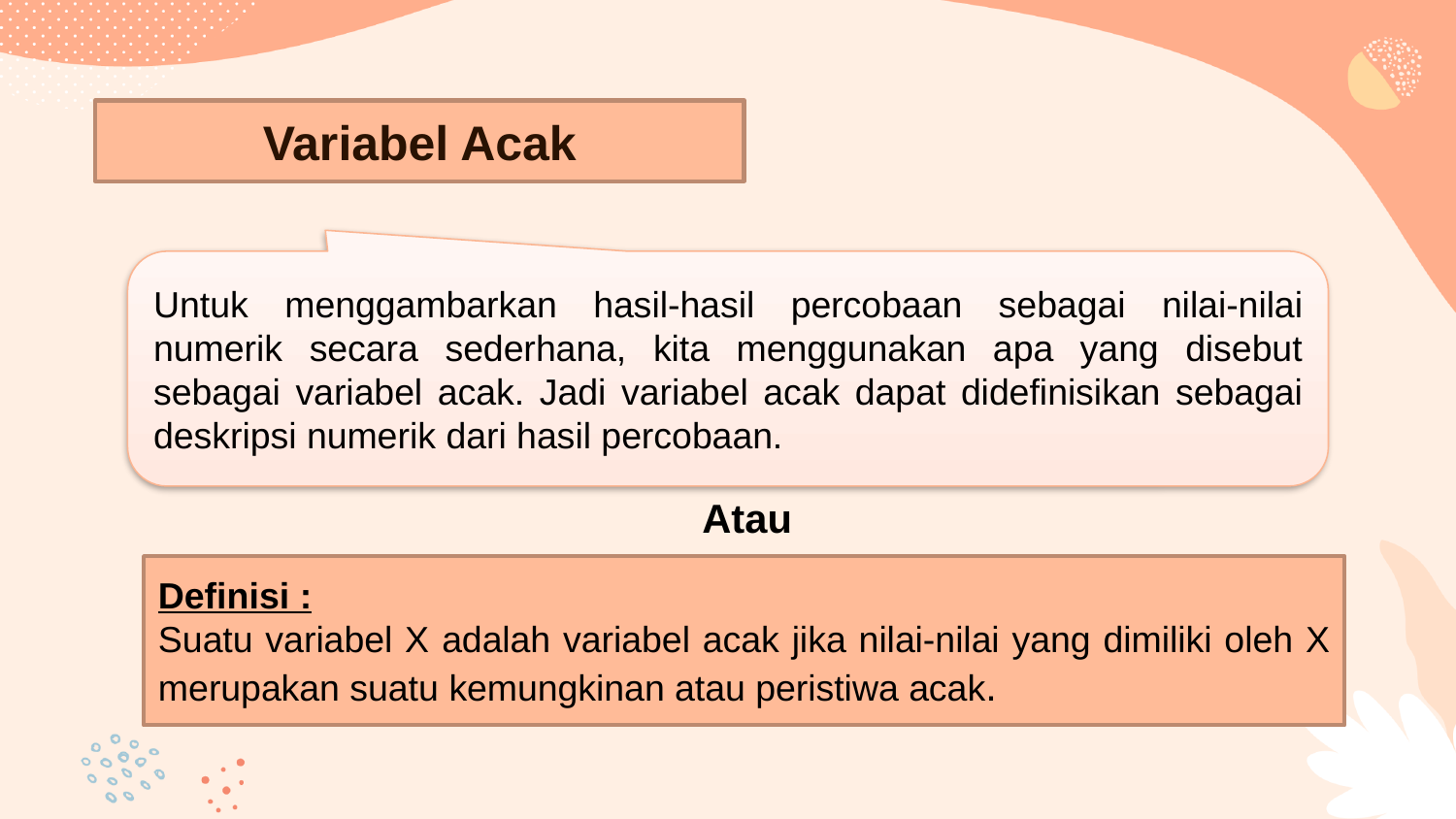

Variabel Acak
Untuk menggambarkan hasil-hasil percobaan sebagai nilai-nilai numerik secara sederhana, kita menggunakan apa yang disebut sebagai variabel acak. Jadi variabel acak dapat didefinisikan sebagai deskripsi numerik dari hasil percobaan.
Atau
Definisi :
Suatu variabel X adalah variabel acak jika nilai-nilai yang dimiliki oleh X merupakan suatu kemungkinan atau peristiwa acak.